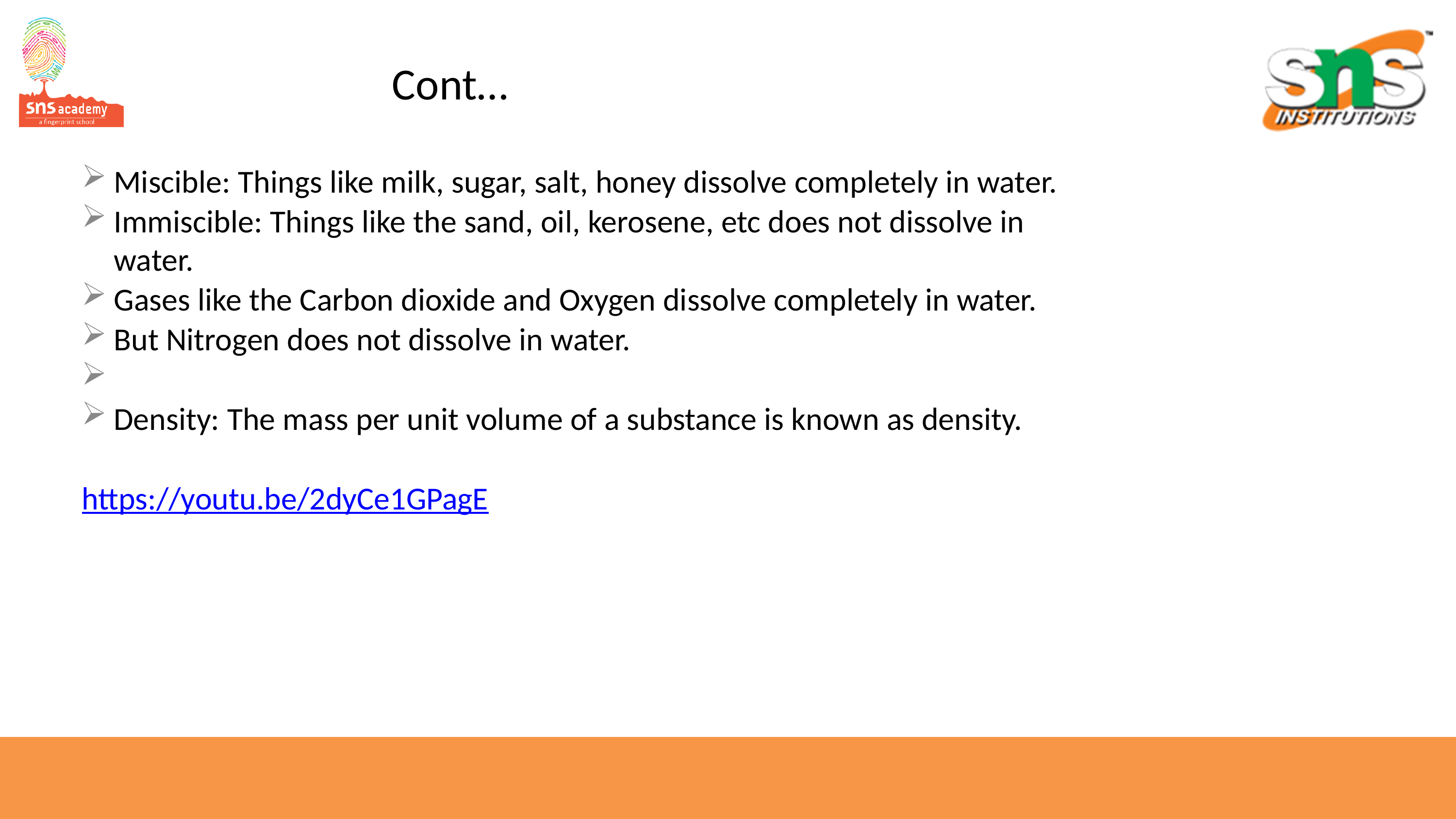

# Cont…
Miscible: Things like milk, sugar, salt, honey dissolve completely in water.​
Immiscible: Things like the sand, oil, kerosene, etc does not dissolve in water.​
Gases like the Carbon dioxide and Oxygen dissolve completely in water.​
But Nitrogen does not dissolve in water.​
​
Density: The mass per unit volume of a substance is known as density.​

https://youtu.be/2dyCe1GPagE
​

16